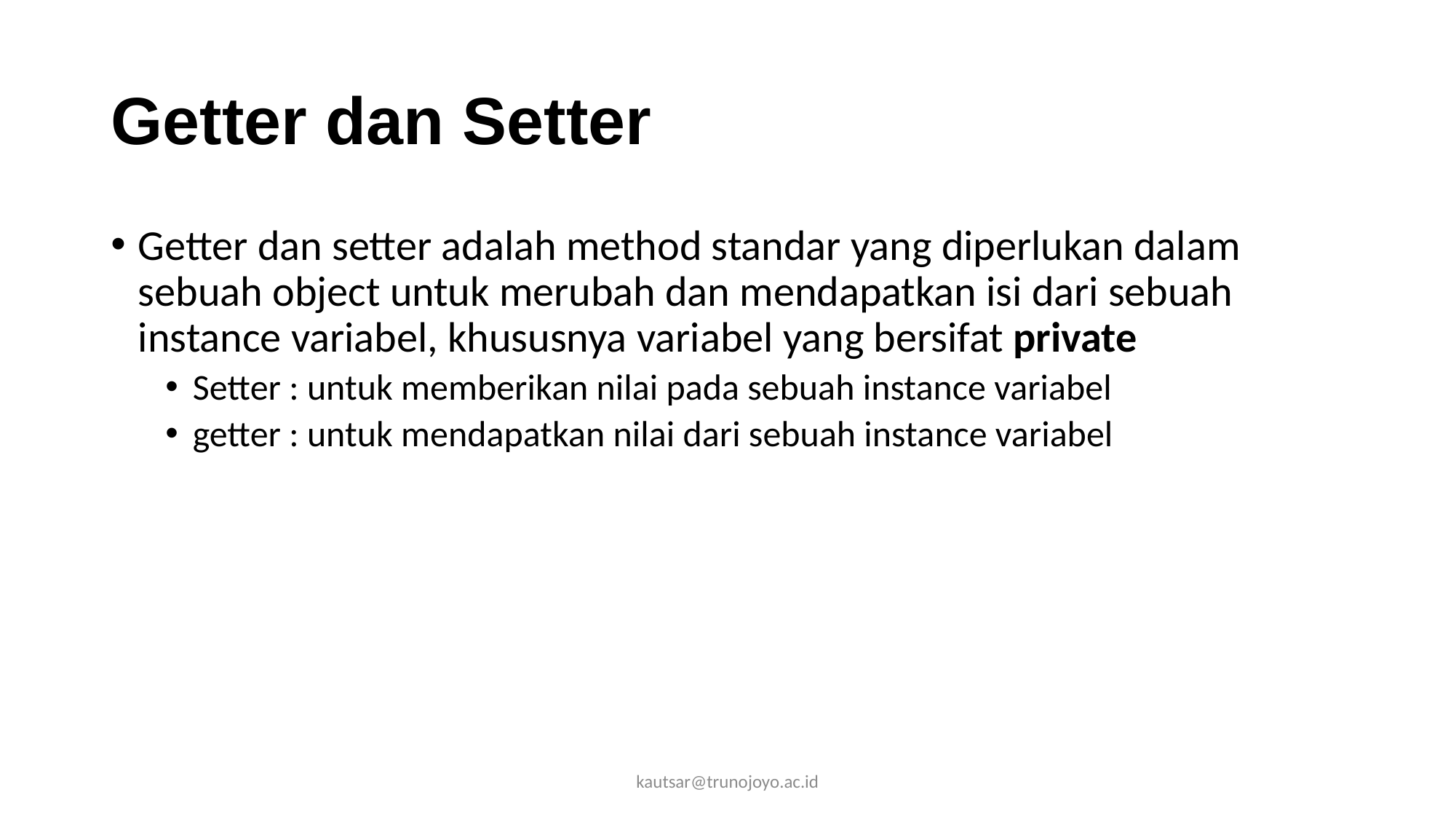

# Getter dan Setter
Getter dan setter adalah method standar yang diperlukan dalam sebuah object untuk merubah dan mendapatkan isi dari sebuah instance variabel, khususnya variabel yang bersifat private
Setter : untuk memberikan nilai pada sebuah instance variabel
getter : untuk mendapatkan nilai dari sebuah instance variabel
kautsar@trunojoyo.ac.id
15